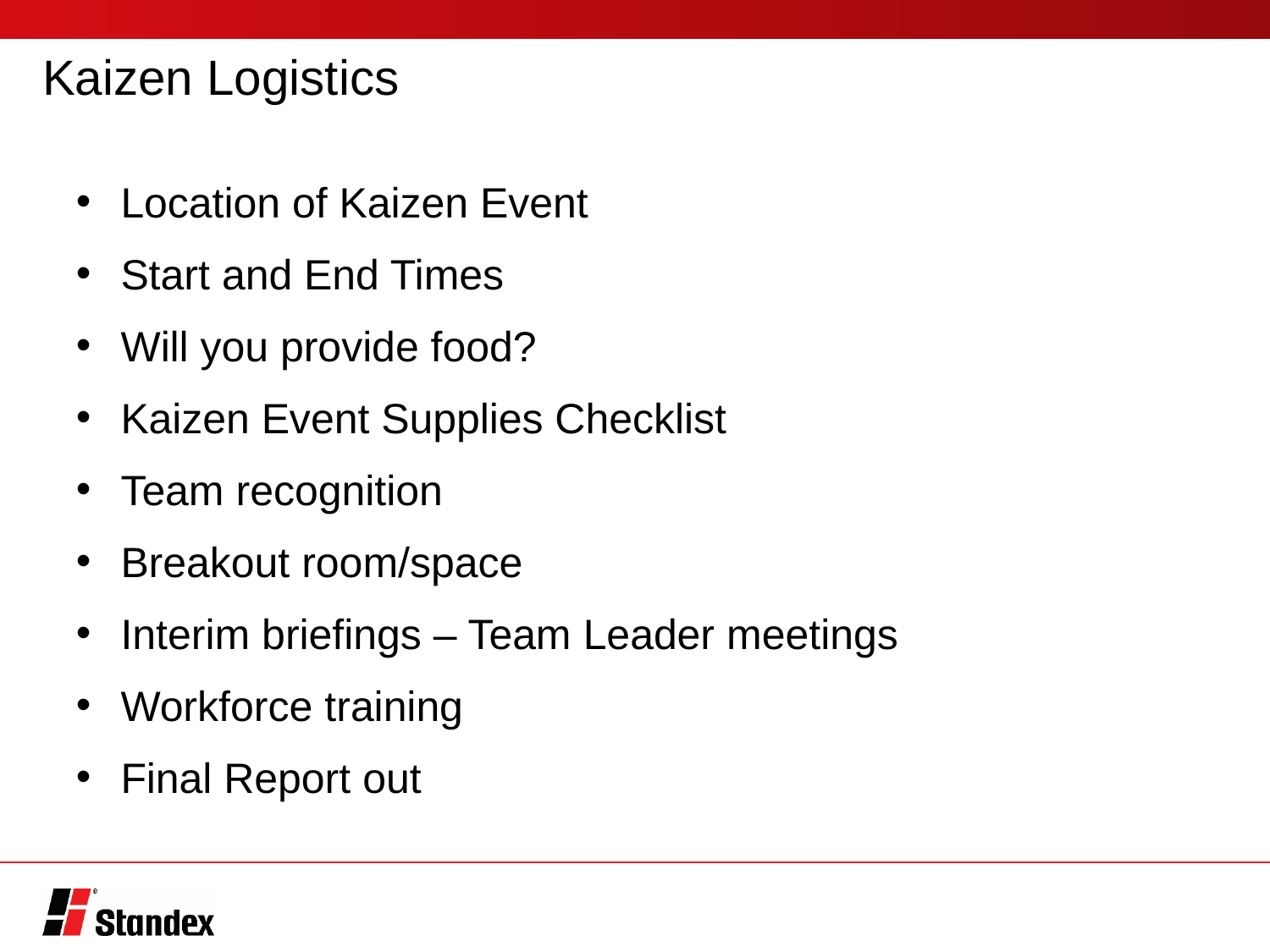

# Kaizen Logistics
 Location of Kaizen Event
 Start and End Times
 Will you provide food?
 Kaizen Event Supplies Checklist
 Team recognition
 Breakout room/space
 Interim briefings – Team Leader meetings
 Workforce training
 Final Report out